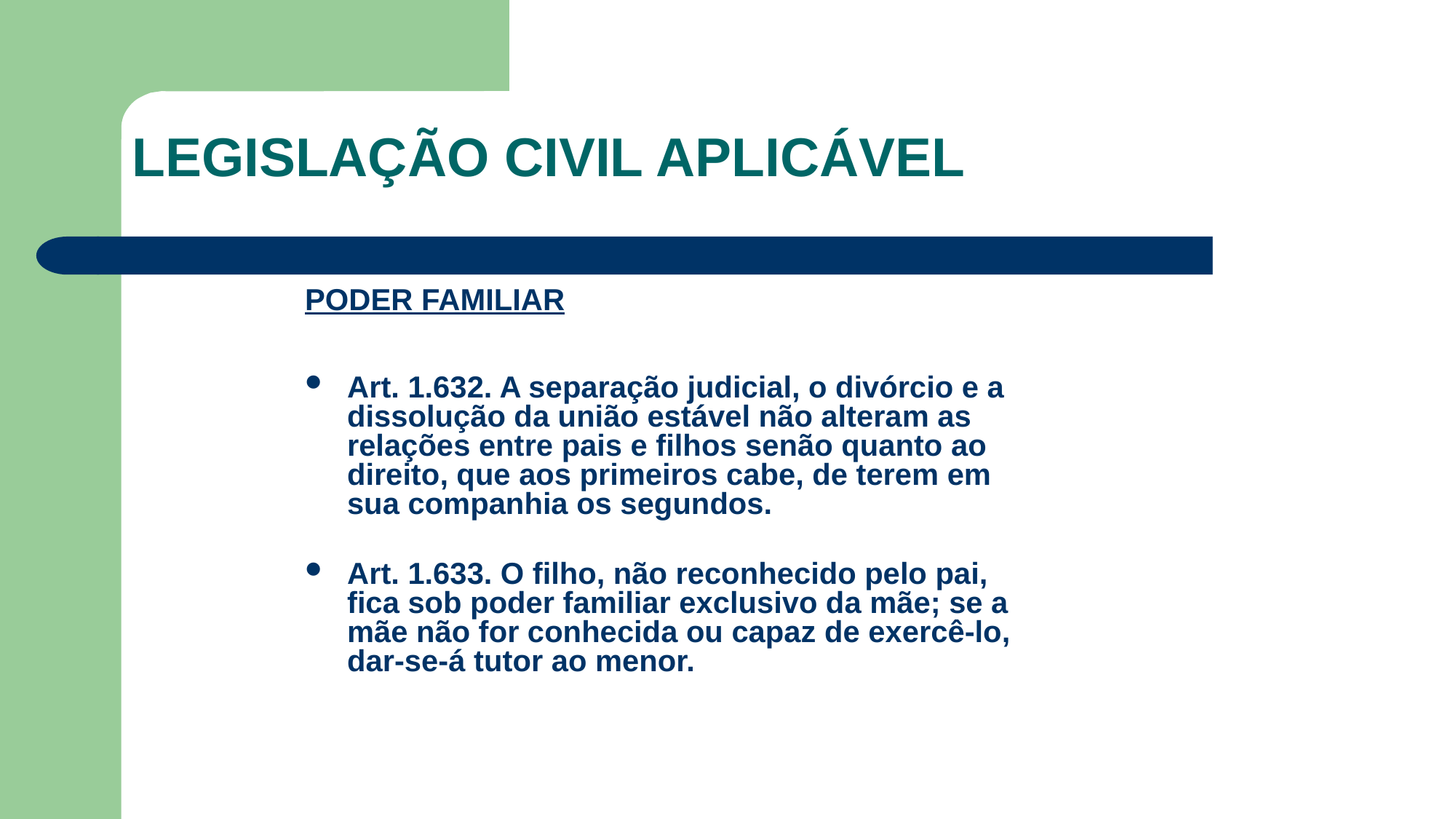

LEGISLAÇÃO CIVIL APLICÁVEL
PODER FAMILIAR

Art. 1.632. A separação judicial, o divórcio e a dissolução da união estável não alteram as relações entre pais e filhos senão quanto ao direito, que aos primeiros cabe, de terem em sua companhia os segundos.

Art. 1.633. O filho, não reconhecido pelo pai, fica sob poder familiar exclusivo da mãe; se a mãe não for conhecida ou capaz de exercê-lo, dar-se-á tutor ao menor.